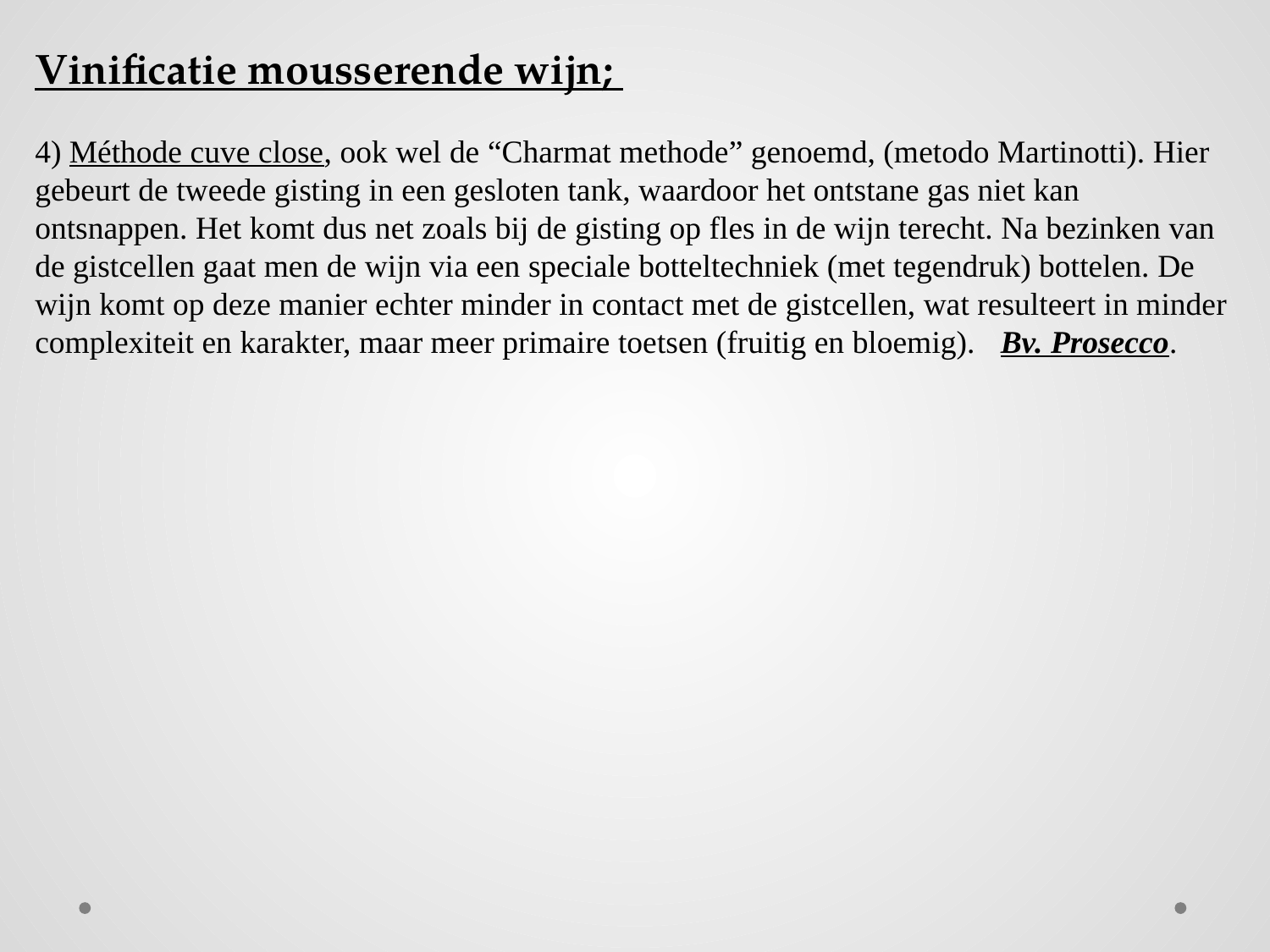

Vinificatie mousserende wijn;

4) Méthode cuve close, ook wel de “Charmat methode” genoemd, (metodo Martinotti). Hier gebeurt de tweede gisting in een gesloten tank, waardoor het ontstane gas niet kan ontsnappen. Het komt dus net zoals bij de gisting op fles in de wijn terecht. Na bezinken van de gistcellen gaat men de wijn via een speciale botteltechniek (met tegendruk) bottelen. De wijn komt op deze manier echter minder in contact met de gistcellen, wat resulteert in minder complexiteit en karakter, maar meer primaire toetsen (fruitig en bloemig).   Bv. Prosecco.